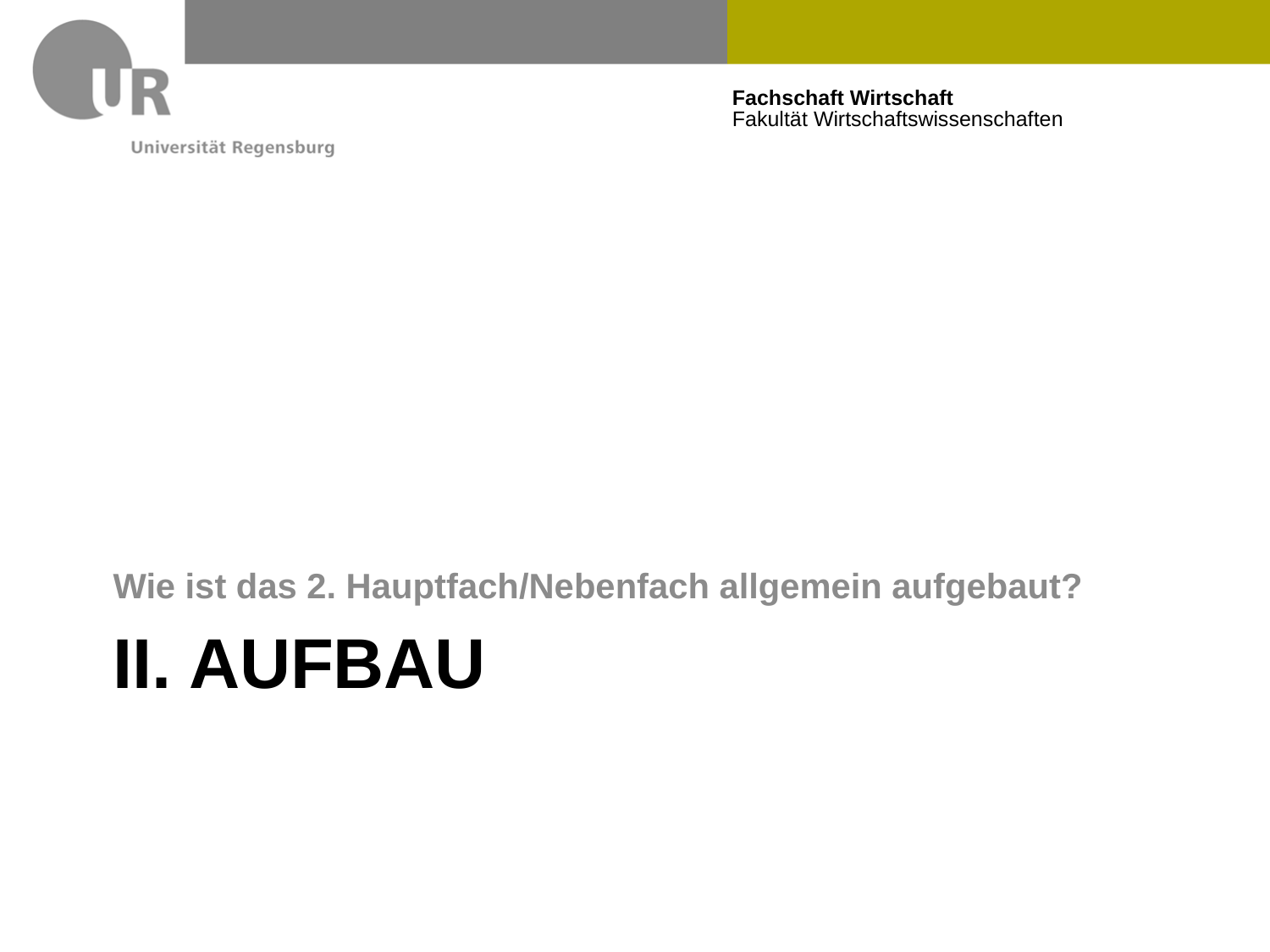

Wie ist das 2. Hauptfach/Nebenfach allgemein aufgebaut?
# II. AUFBAU